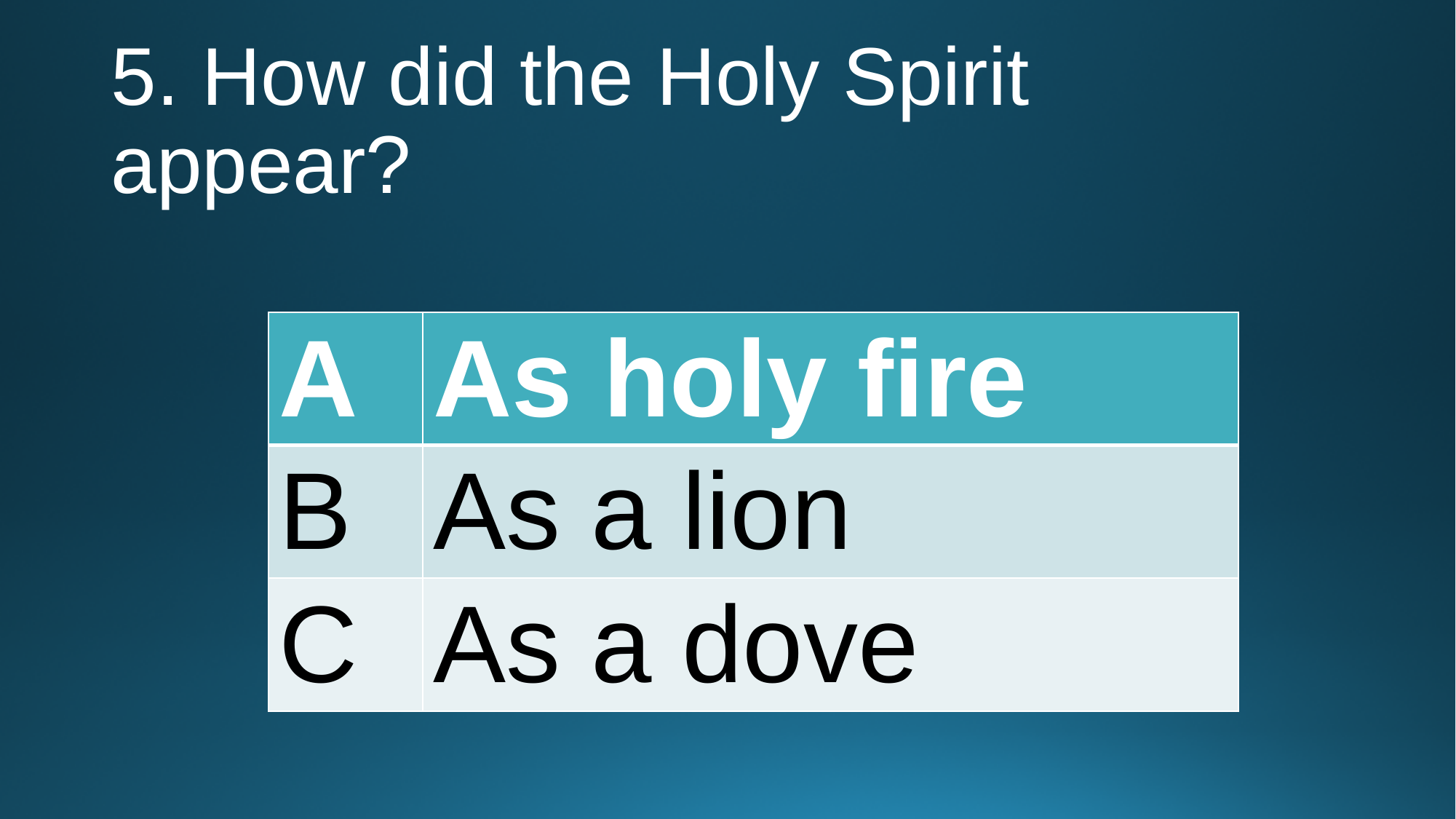

# 5. How did the Holy Spirit appear?
| A | As holy fire |
| --- | --- |
| B | As a lion |
| C | As a dove |